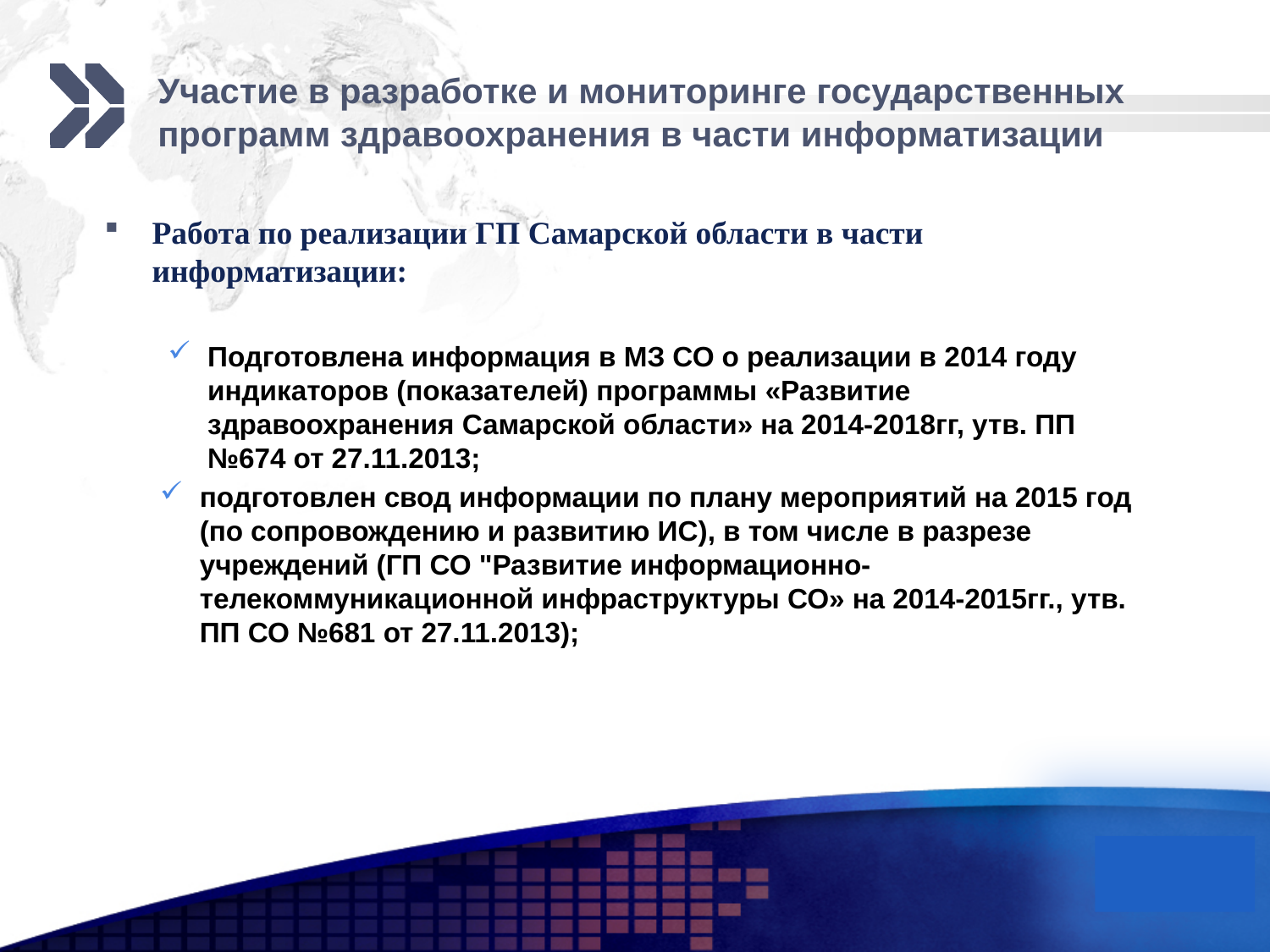

# Участие в разработке и мониторинге государственных программ здравоохранения в части информатизации
Работа по реализации ГП Самарской области в части информатизации:

Подготовлена информация в МЗ СО о реализации в 2014 году индикаторов (показателей) программы «Развитие здравоохранения Самарской области» на 2014-2018гг, утв. ПП №674 от 27.11.2013;
подготовлен свод информации по плану мероприятий на 2015 год (по сопровождению и развитию ИС), в том числе в разрезе учреждений (ГП СО "Развитие информационно-телекоммуникационной инфраструктуры СО» на 2014-2015гг., утв. ПП СО №681 от 27.11.2013);